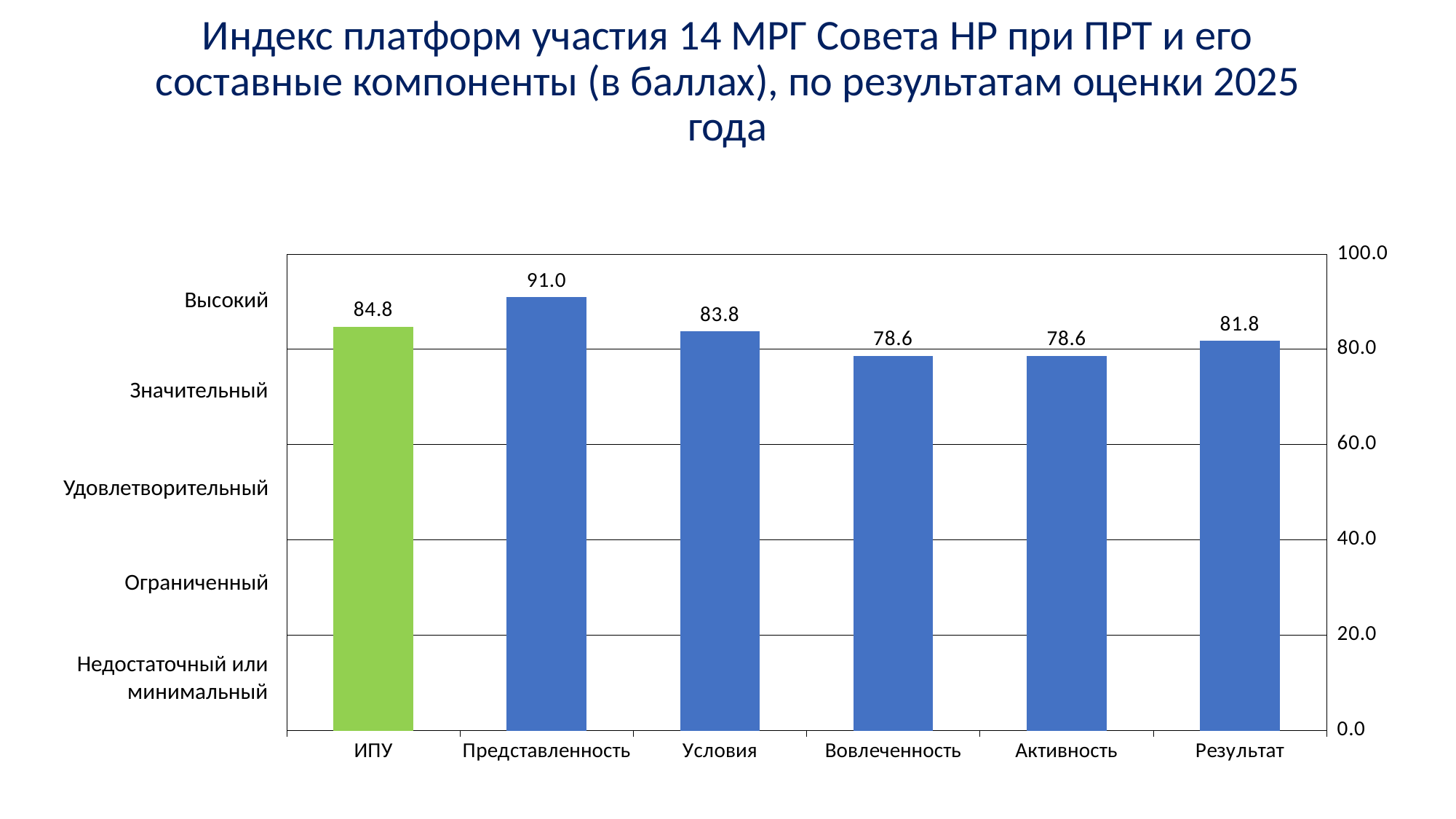

# Индекс платформ участия 14 МРГ Совета НР при ПРТ и его составные компоненты (в баллах), по результатам оценки 2025 года

### Chart

| Category |  |
|---|---|
| ИПУ | 84.79251700680273 |
| Представленность | 91.00000000000001 |
| Условия | 83.84693877551021 |
| Вовлеченность | 78.64285714285714 |
| Активность | 78.64285714285714 |
| Результат | 81.83333333333334 |
Высокий
Значительный
Удовлетворительный
Ограниченный
Недостаточный или минимальный